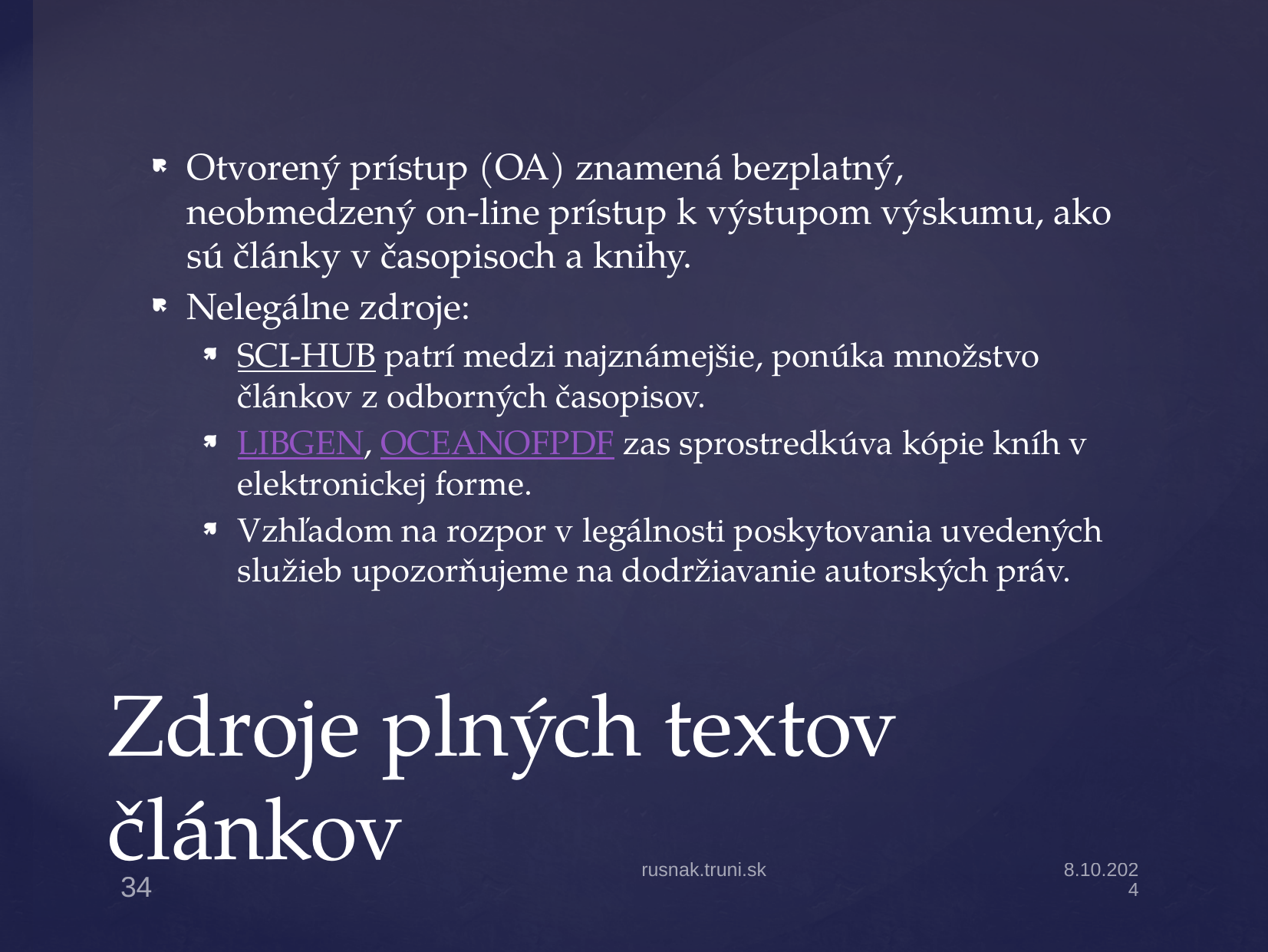

Otvorený prístup (OA) znamená bezplatný, neobmedzený on-line prístup k výstupom výskumu, ako sú články v časopisoch a knihy.
Nelegálne zdroje:
SCI-HUB patrí medzi najznámejšie, ponúka množstvo článkov z odborných časopisov.
LIBGEN, OCEANOFPDF zas sprostredkúva kópie kníh v elektronickej forme.
Vzhľadom na rozpor v legálnosti poskytovania uvedených služieb upozorňujeme na dodržiavanie autorských práv.
# Zdroje plných textov článkov
rusnak.truni.sk
8.10.2024
34